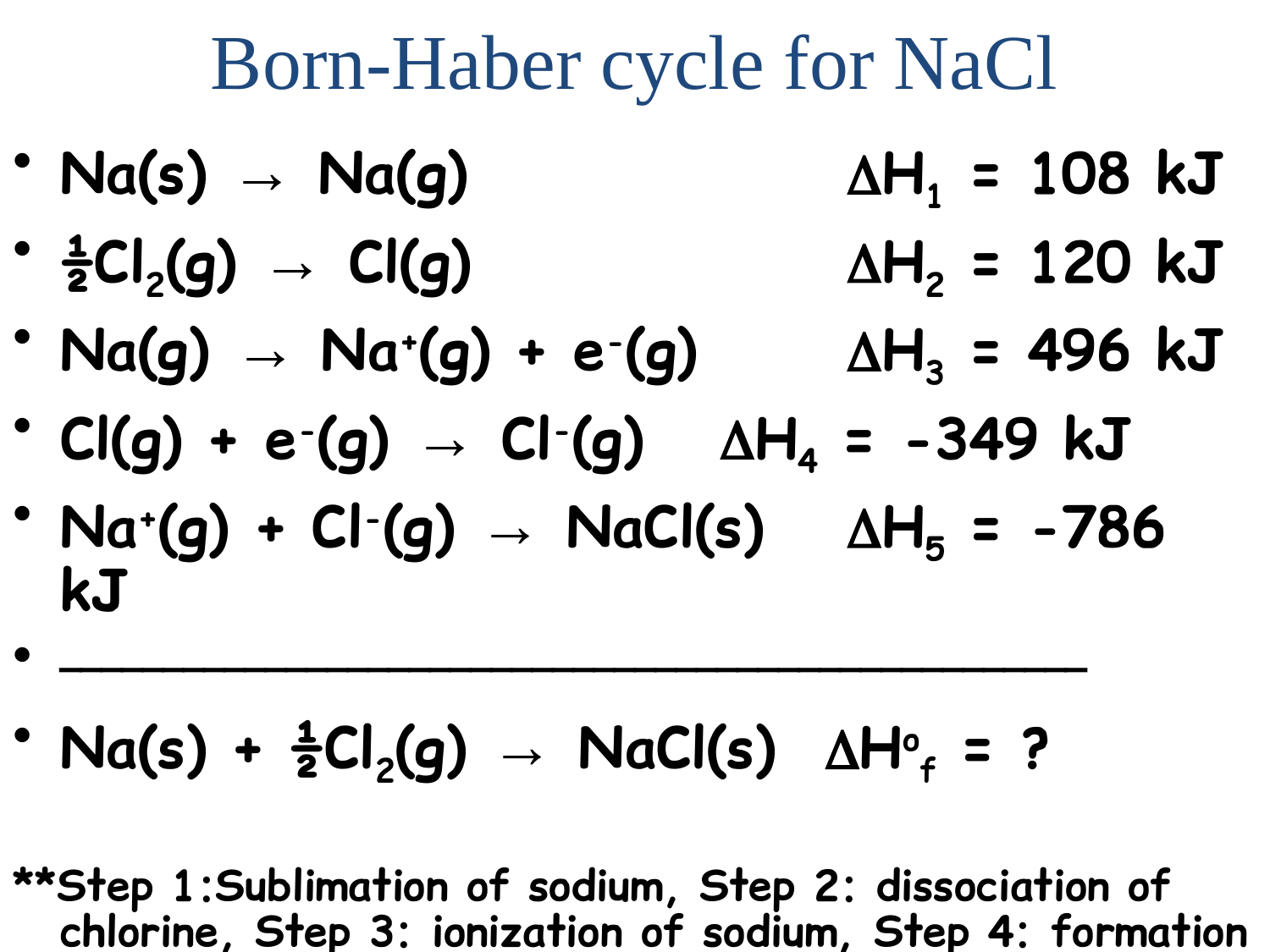

# Born-Haber cycle for NaCl
Na(s) → Na(g)			 ΔH1 = 108 kJ
½Cl2(g) → Cl(g)		 	 ΔH2 = 120 kJ
Na(g) → Na+(g) + e-(g) 	 ΔH3 = 496 kJ
Cl(g) + e-(g) → Cl-(g)	 ΔH4 = -349 kJ
Na+(g) + Cl-(g) → NaCl(s)	 ΔH5 = -786 kJ
__________________________________________________
Na(s) + ½Cl2(g) → NaCl(s)  ΔHof = ?

**Step 1:Sublimation of sodium, Step 2: dissociation of chlorine, Step 3: ionization of sodium, Step 4: formation of chloride ion, Step 5: formation of sodium chloride from ions.